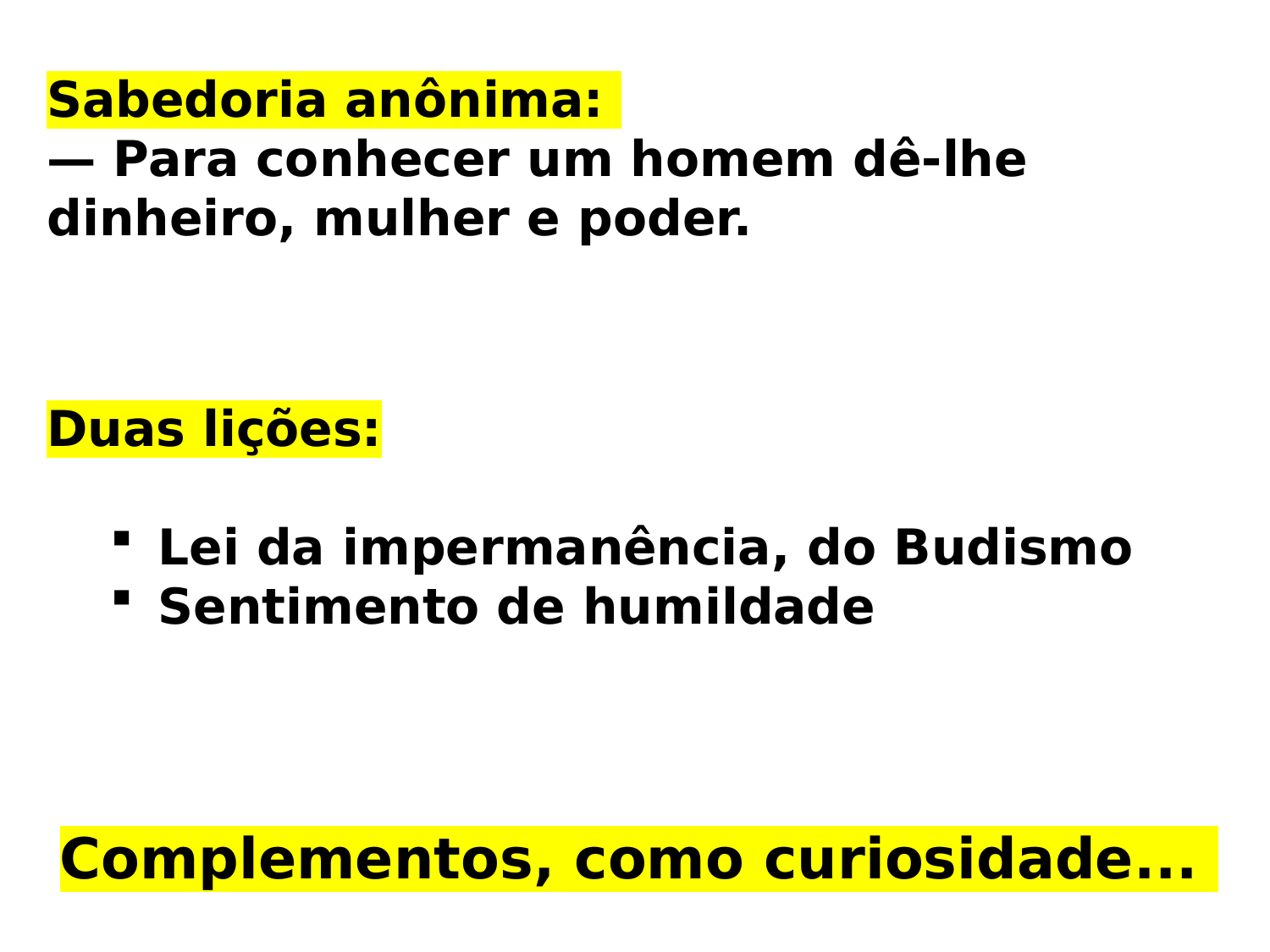

Sabedoria anônima:
— Para conhecer um homem dê-lhe dinheiro, mulher e poder.
Duas lições:

Lei da impermanência, do Budismo
Sentimento de humildade

Complementos, como curiosidade...